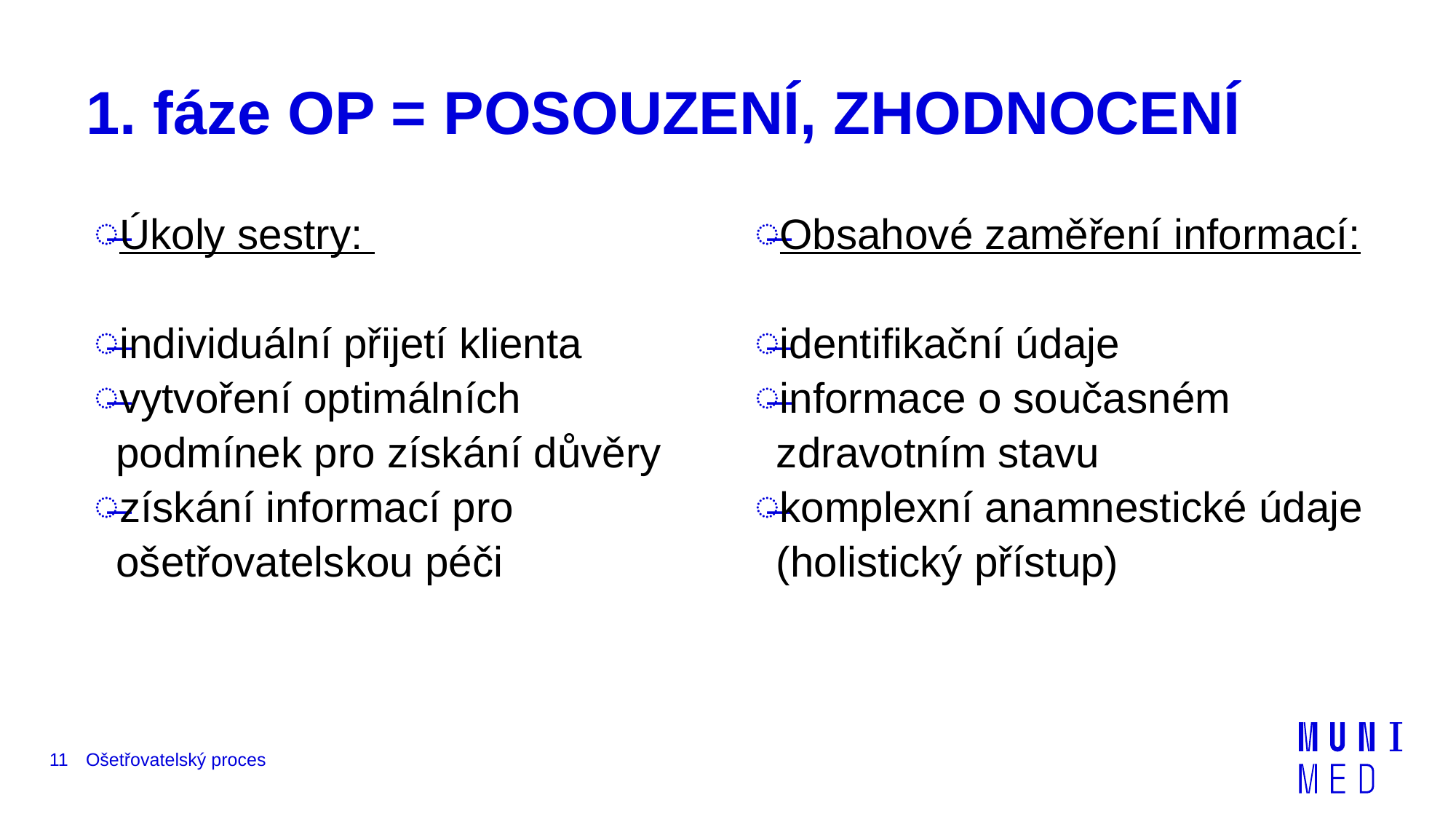

# 1. fáze OP = posouzení, zhodnocení
Úkoly sestry:

individuální přijetí klienta
vytvoření optimálních podmínek pro získání důvěry
získání informací pro ošetřovatelskou péči

Obsahové zaměření informací:

identifikační údaje
informace o současném zdravotním stavu
komplexní anamnestické údaje (holistický přístup)

11
Ošetřovatelský proces